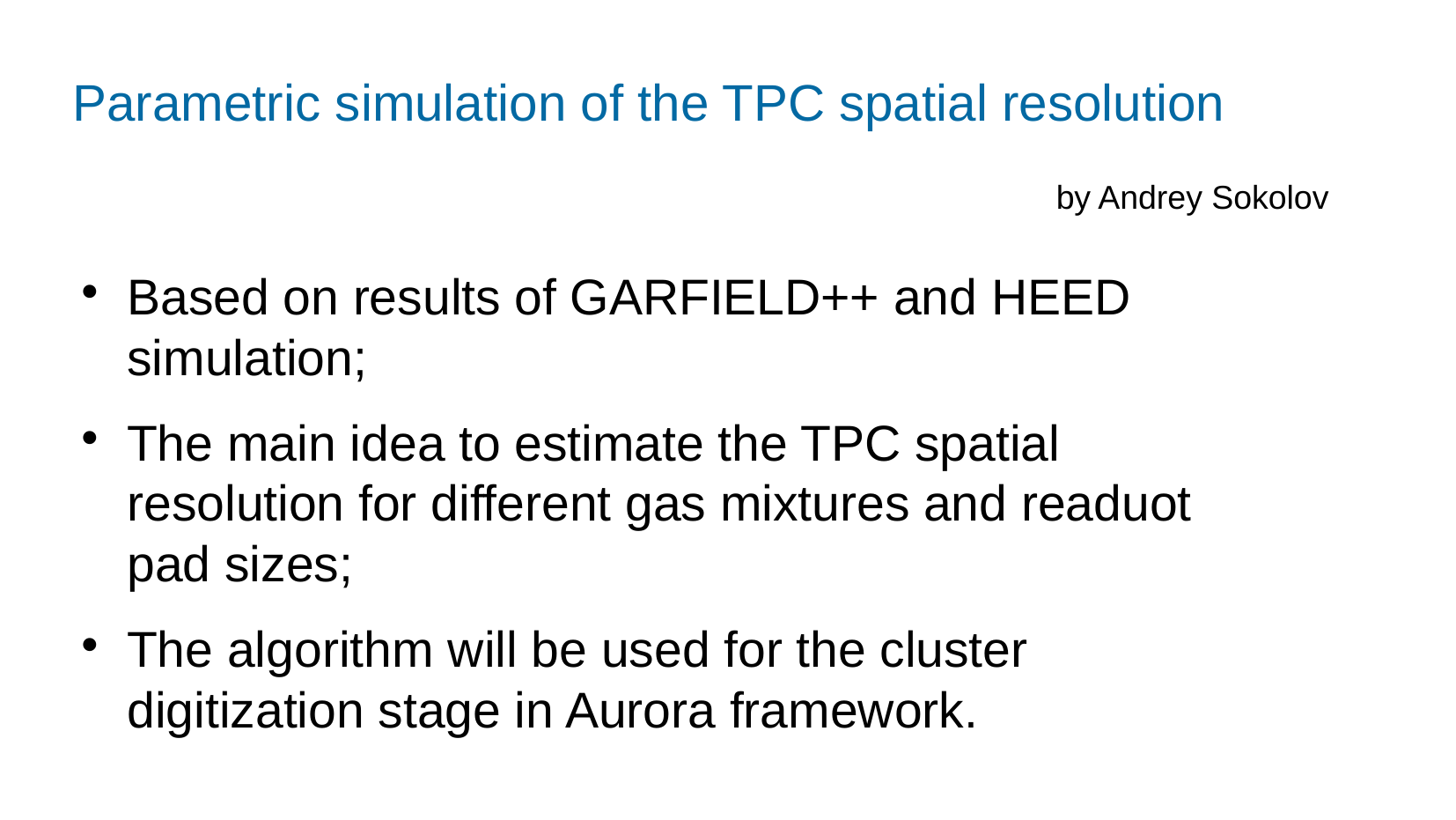

Parametric simulation of the TPC spatial resolution
by Andrey Sokolov
Based on results of GARFIELD++ and HEED simulation;
The main idea to estimate the TPC spatial resolution for different gas mixtures and readuot pad sizes;
The algorithm will be used for the cluster digitization stage in Aurora framework.